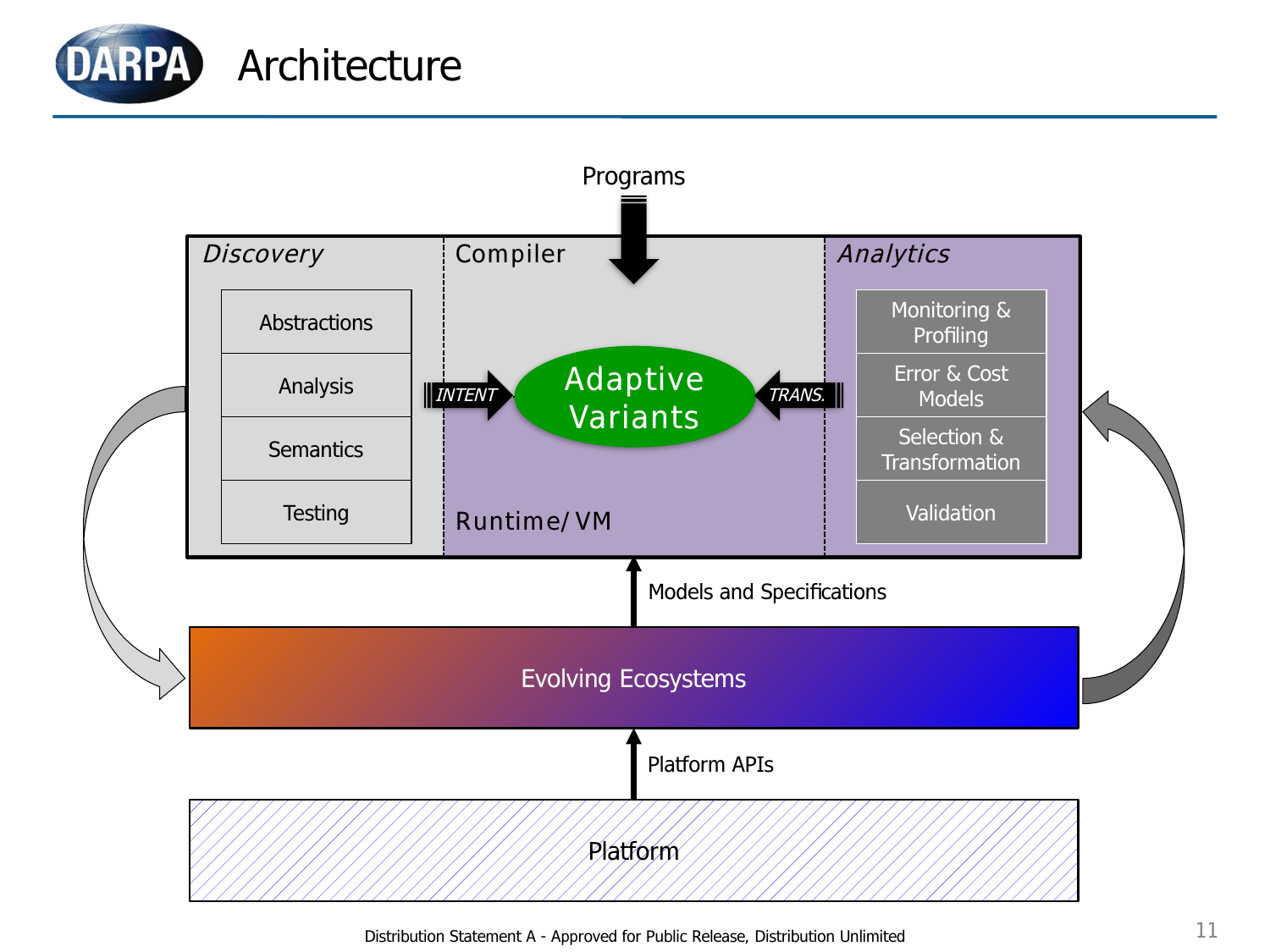

# Architecture
Programs

Discovery

Compiler

Analytics

Abstractions
Monitoring & Profiling
Error & Cost Models
Selection & Transformation
Validation
Adaptive
Variants
Analysis

INTENT

TRANS.

Runtime/VM
Semantics
Testing
Models and Specifications
Evolving Ecosystems
Platform APIs
Platform
11
Distribution Statement A - Approved for Public Release, Distribution Unlimited